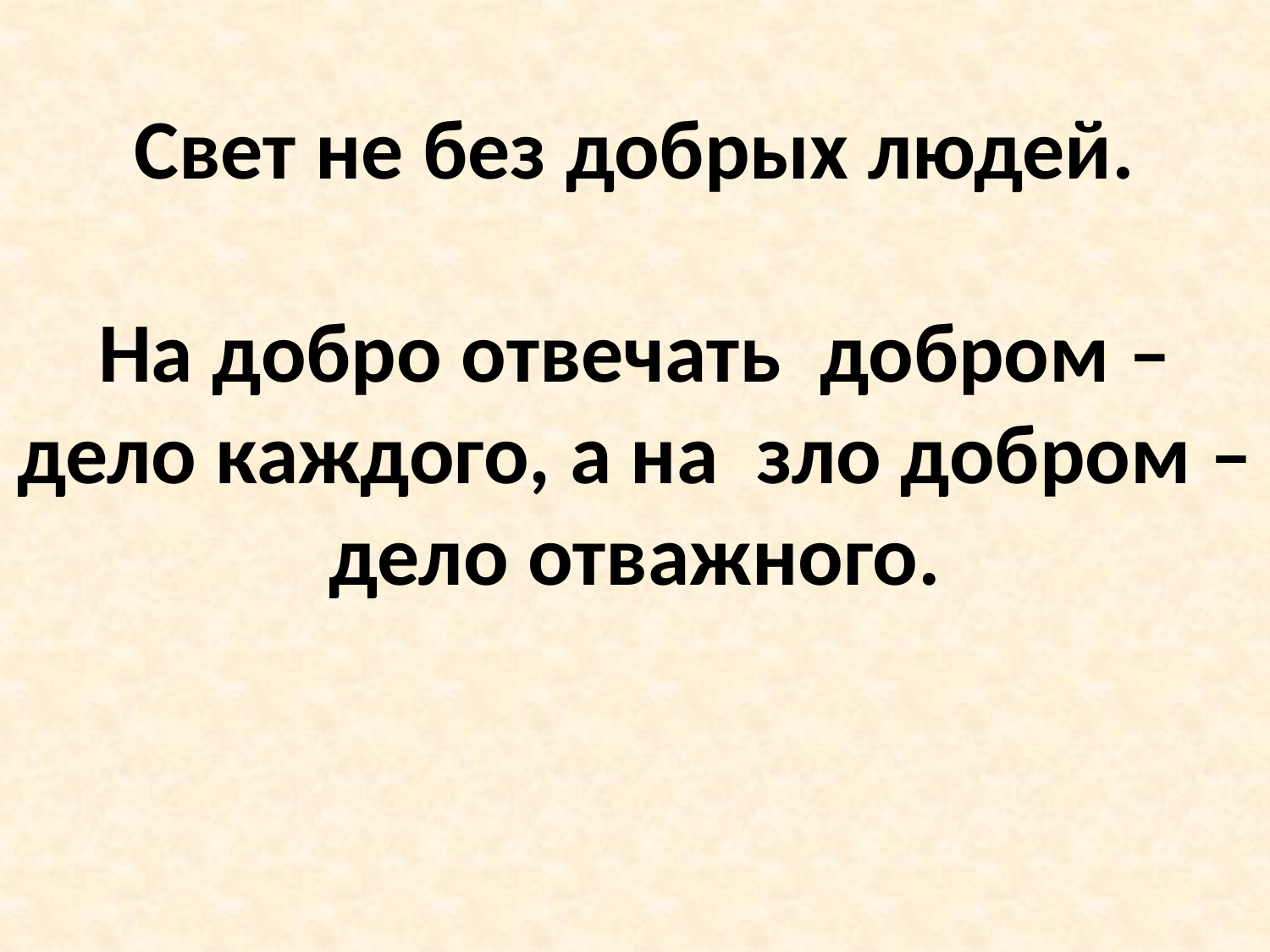

# Свет не без добрых людей. На добро отвечать  добром – дело каждого, а на  зло добром – дело отважного.